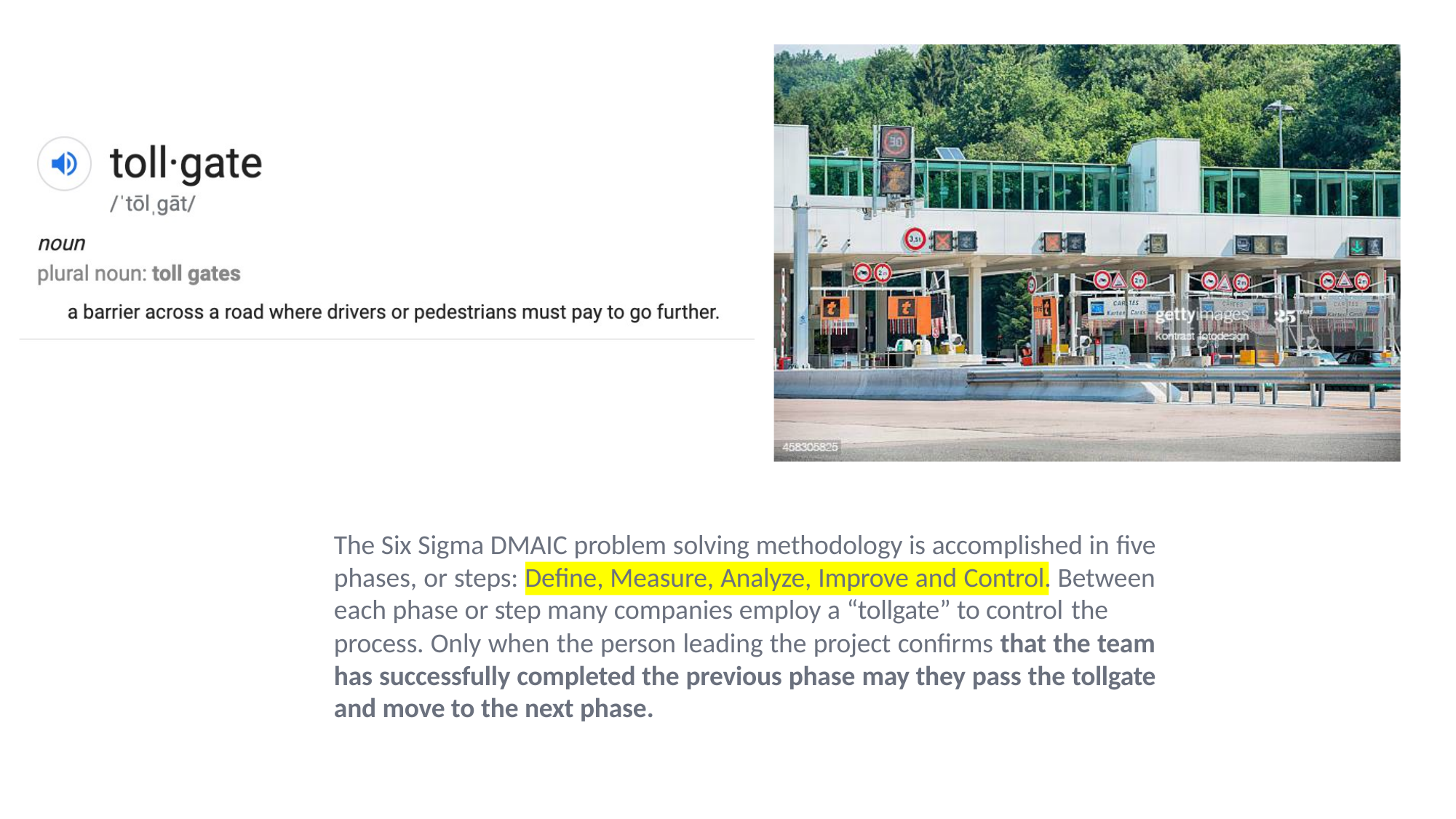

The Six Sigma DMAIC problem solving methodology is accomplished in five  phases, or steps: Define, Measure, Analyze, Improve and Control. Between  each phase or step many companies employ a “tollgate” to control the
process. Only when the person leading the project confirms that the team  has successfully completed the previous phase may they pass the tollgate  and move to the next phase.